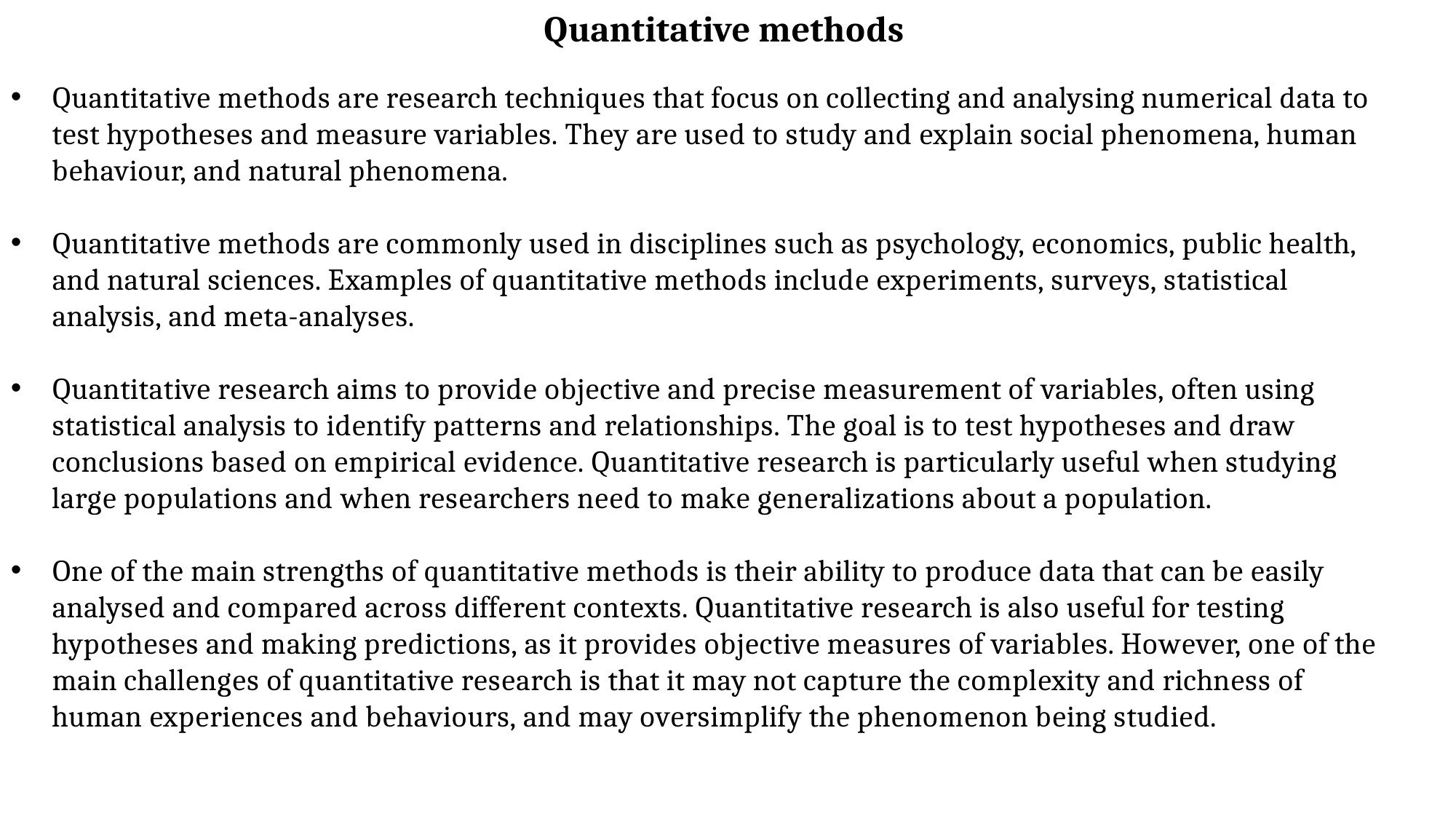

Quantitative methods
Quantitative methods are research techniques that focus on collecting and analysing numerical data to test hypotheses and measure variables. They are used to study and explain social phenomena, human behaviour, and natural phenomena.

Quantitative methods are commonly used in disciplines such as psychology, economics, public health, and natural sciences. Examples of quantitative methods include experiments, surveys, statistical analysis, and meta-analyses.

Quantitative research aims to provide objective and precise measurement of variables, often using statistical analysis to identify patterns and relationships. The goal is to test hypotheses and draw conclusions based on empirical evidence. Quantitative research is particularly useful when studying large populations and when researchers need to make generalizations about a population.

One of the main strengths of quantitative methods is their ability to produce data that can be easily analysed and compared across different contexts. Quantitative research is also useful for testing hypotheses and making predictions, as it provides objective measures of variables. However, one of the main challenges of quantitative research is that it may not capture the complexity and richness of human experiences and behaviours, and may oversimplify the phenomenon being studied.